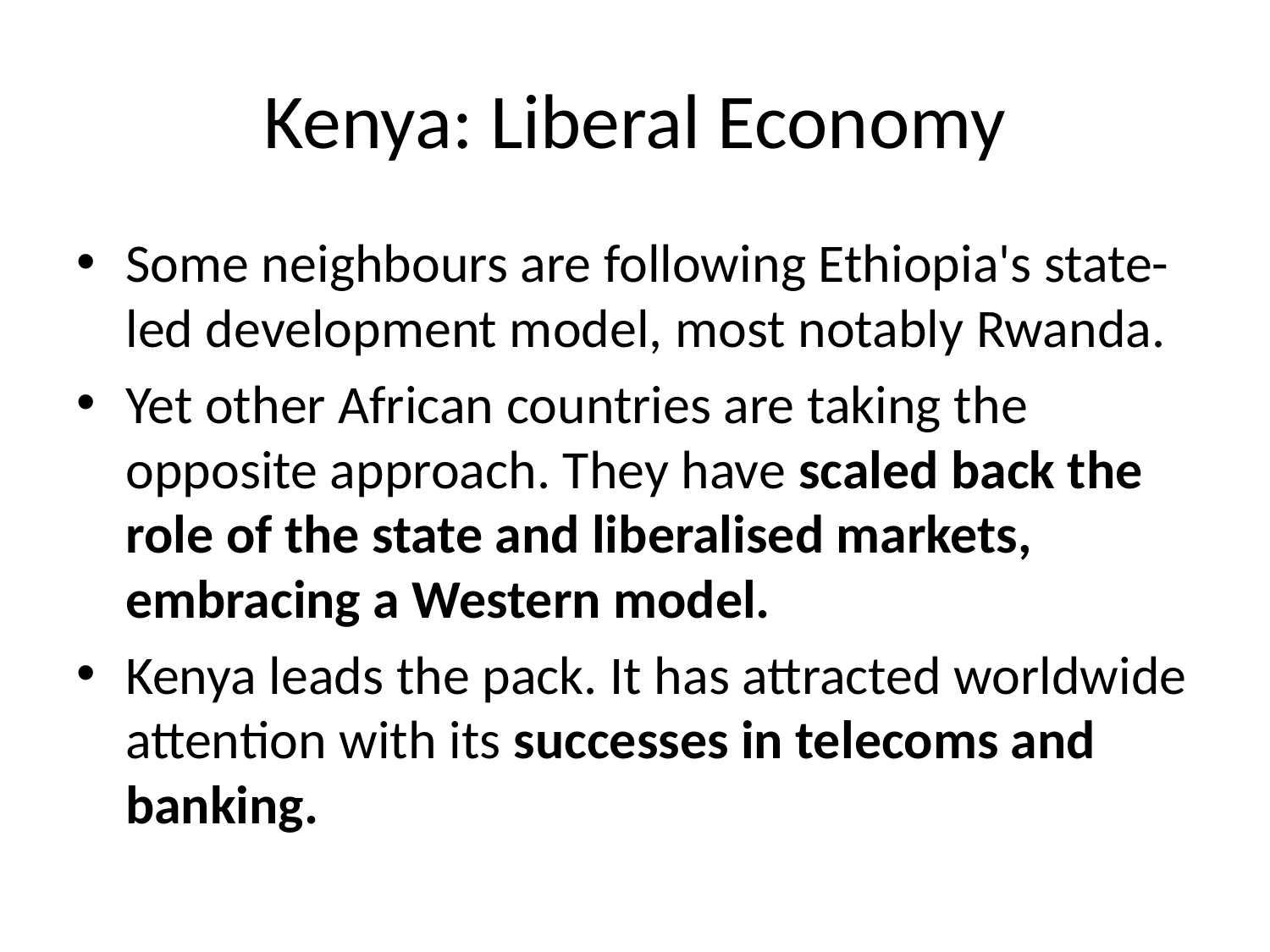

# Kenya: Liberal Economy
Some neighbours are following Ethiopia's state-led development model, most notably Rwanda.
Yet other African countries are taking the opposite approach. They have scaled back the role of the state and liberalised markets, embracing a Western model.
Kenya leads the pack. It has attracted worldwide attention with its successes in telecoms and banking.